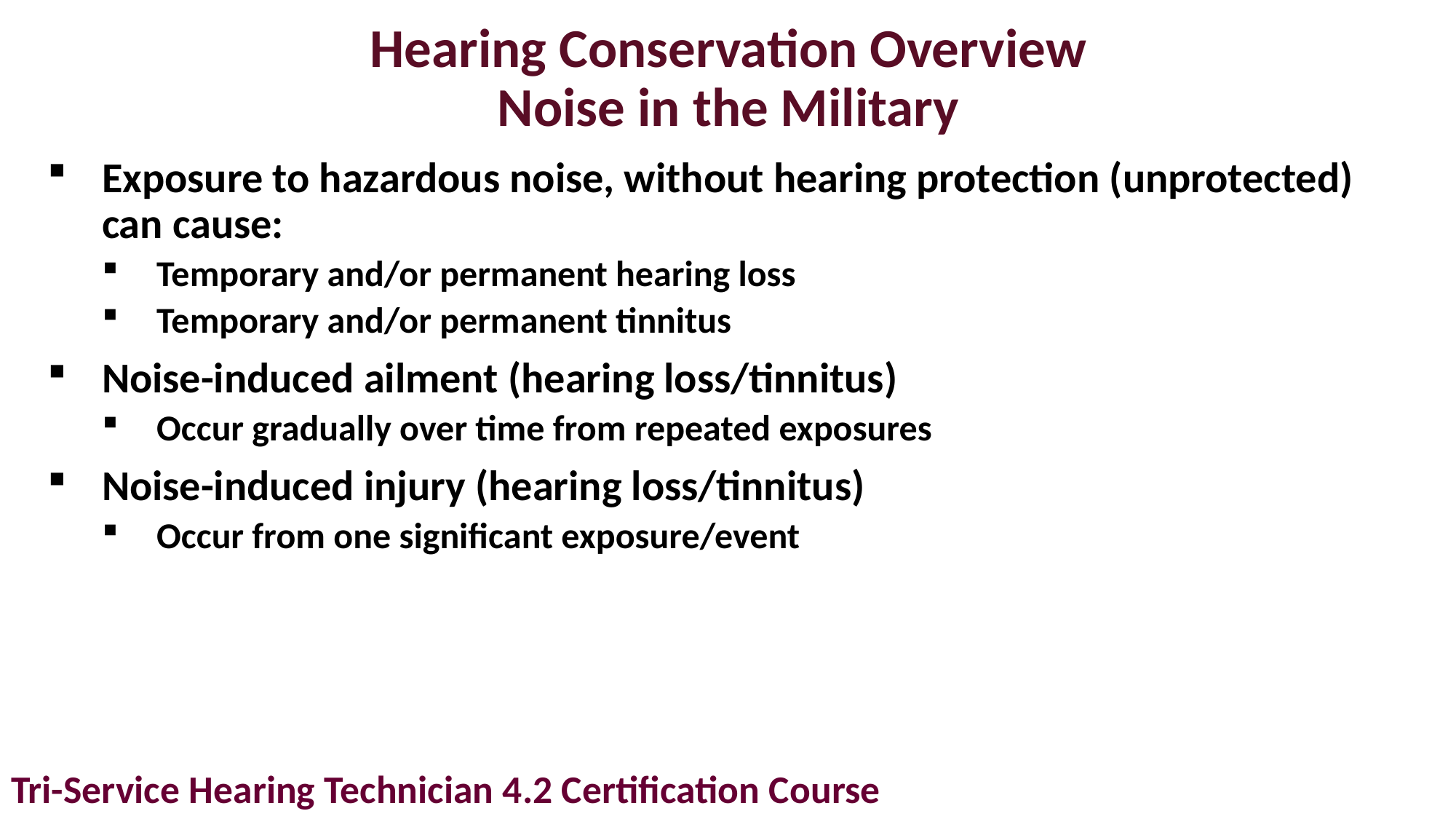

# Hearing Conservation Overview Noise in the Military
Exposure to hazardous noise, without hearing protection (unprotected) can cause:
Temporary and/or permanent hearing loss
Temporary and/or permanent tinnitus
Noise-induced ailment (hearing loss/tinnitus)
Occur gradually over time from repeated exposures
Noise-induced injury (hearing loss/tinnitus)
Occur from one significant exposure/event

Tri-Service Hearing Technician 4.2 Certification Course